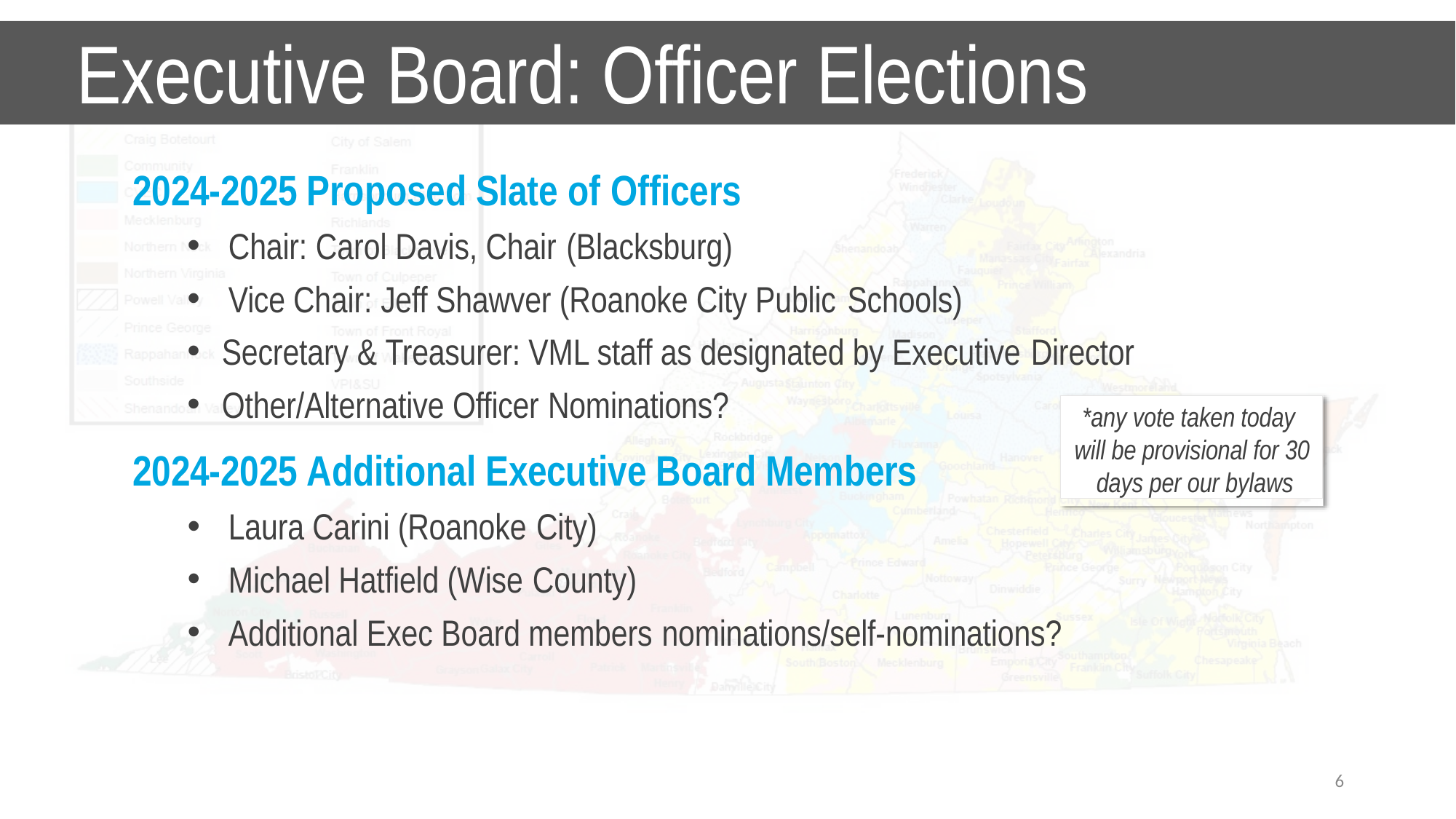

# Executive Board: Officer Elections

2024-2025 Proposed Slate of Officers
Chair: Carol Davis, Chair (Blacksburg)
Vice Chair: Jeff Shawver (Roanoke City Public Schools)
Secretary & Treasurer: VML staff as designated by Executive Director
Other/Alternative Officer Nominations?
2024-2025 Additional Executive Board Members

*any vote taken today  will be provisional for 30  days per our bylaws
Laura Carini (Roanoke City)
Michael Hatfield (Wise County)
Additional Exec Board members nominations/self-nominations?
6